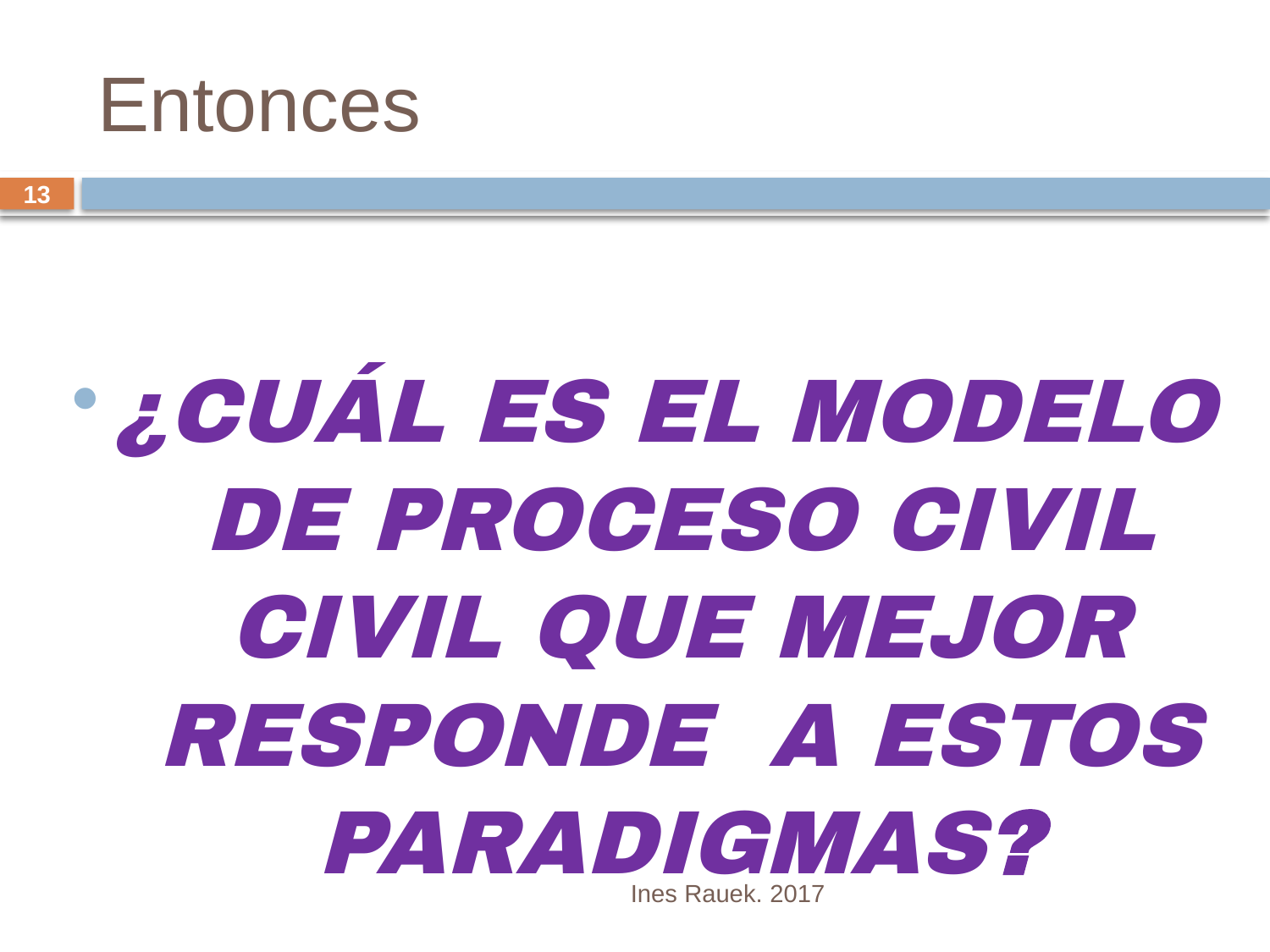

# Entonces
13

¿CUÁL ES EL MODELO  DE PROCESO CIVIL CIVIL QUE MEJOR RESPONDE  A ESTOS PARADIGMAS?
Ines Rauek. 2017